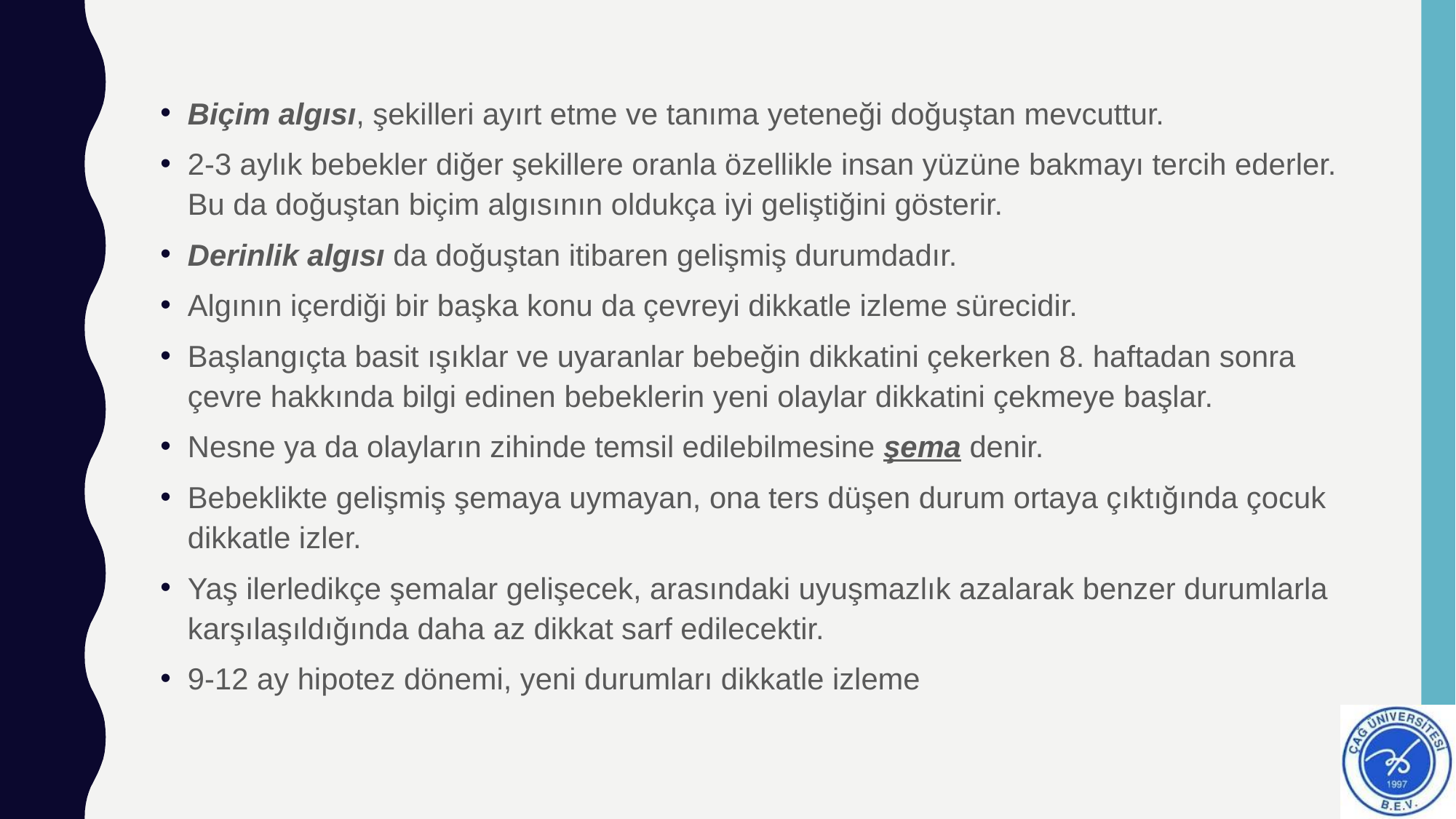

#
Biçim algısı, şekilleri ayırt etme ve tanıma yeteneği doğuştan mevcuttur.
2-3 aylık bebekler diğer şekillere oranla özellikle insan yüzüne bakmayı tercih ederler. Bu da doğuştan biçim algısının oldukça iyi geliştiğini gösterir.
Derinlik algısı da doğuştan itibaren gelişmiş durumdadır.
Algının içerdiği bir başka konu da çevreyi dikkatle izleme sürecidir.
Başlangıçta basit ışıklar ve uyaranlar bebeğin dikkatini çekerken 8. haftadan sonra çevre hakkında bilgi edinen bebeklerin yeni olaylar dikkatini çekmeye başlar.
Nesne ya da olayların zihinde temsil edilebilmesine şema denir.
Bebeklikte gelişmiş şemaya uymayan, ona ters düşen durum ortaya çıktığında çocuk dikkatle izler.
Yaş ilerledikçe şemalar gelişecek, arasındaki uyuşmazlık azalarak benzer durumlarla karşılaşıldığında daha az dikkat sarf edilecektir.
9-12 ay hipotez dönemi, yeni durumları dikkatle izleme